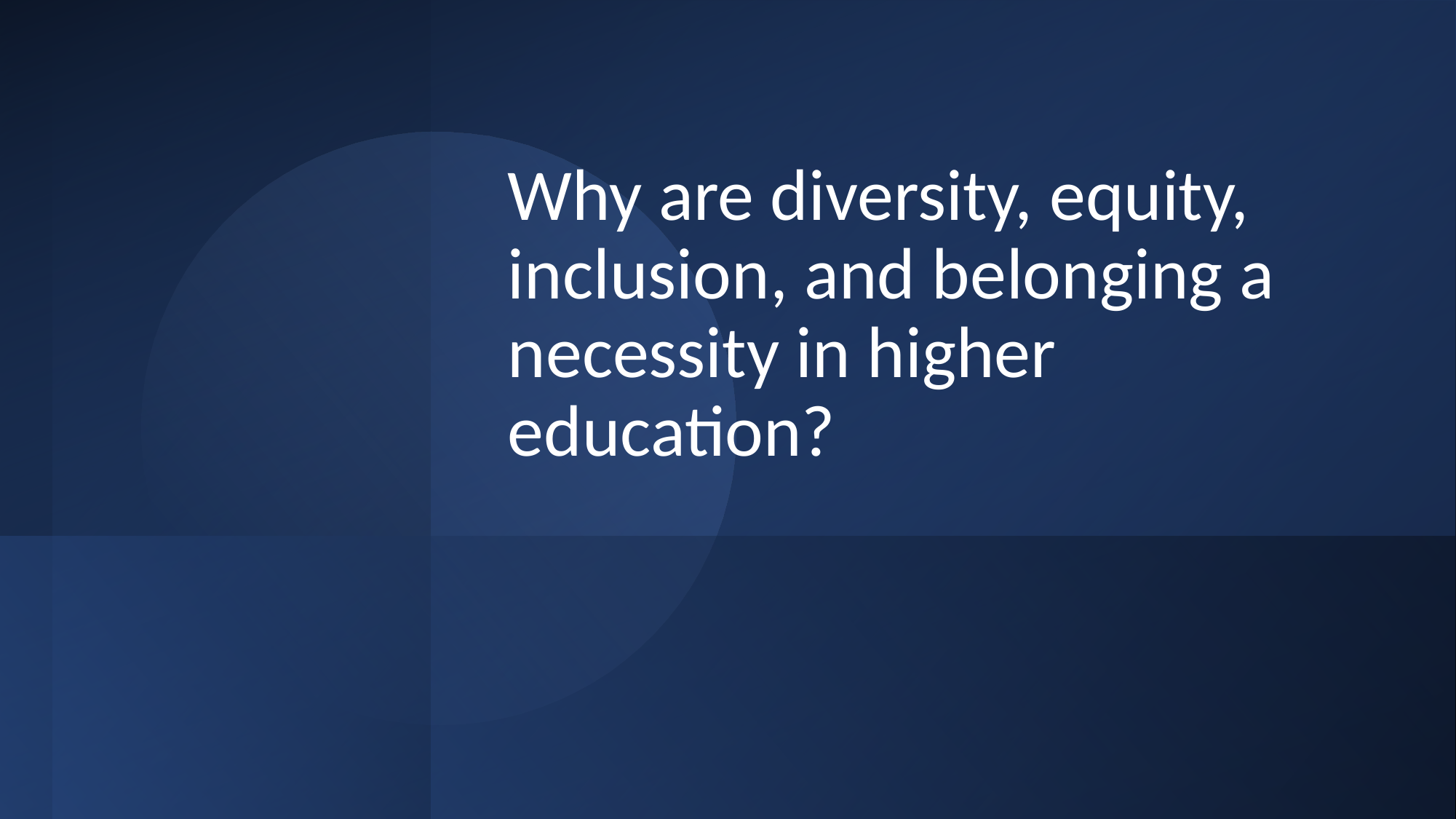

# Why are diversity, equity, inclusion, and belonging a necessity in higher education?